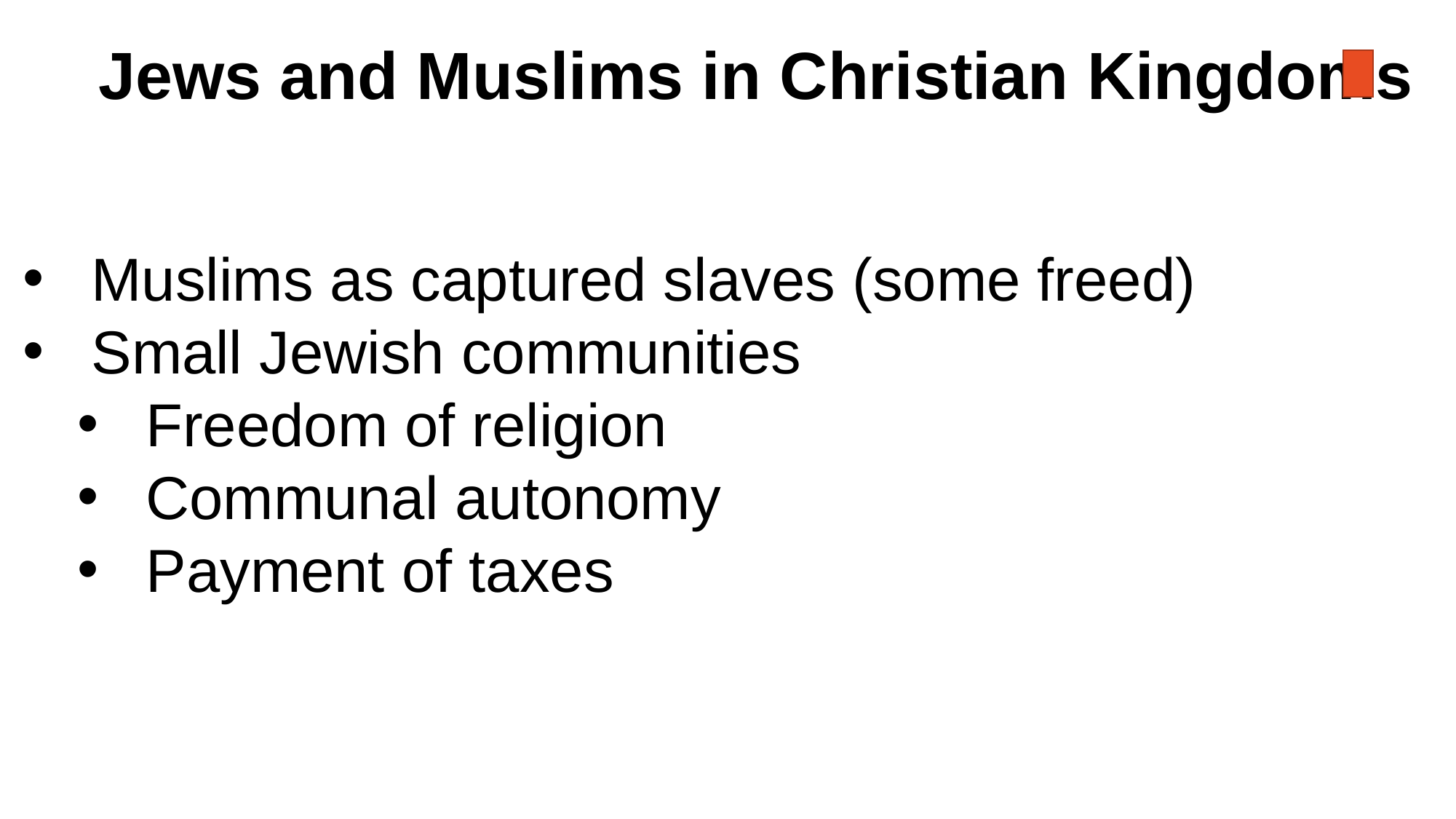

Jews and Muslims in Christian Kingdoms

Muslims as captured slaves (some freed)
Small Jewish communities
Freedom of religion
Communal autonomy
Payment of taxes